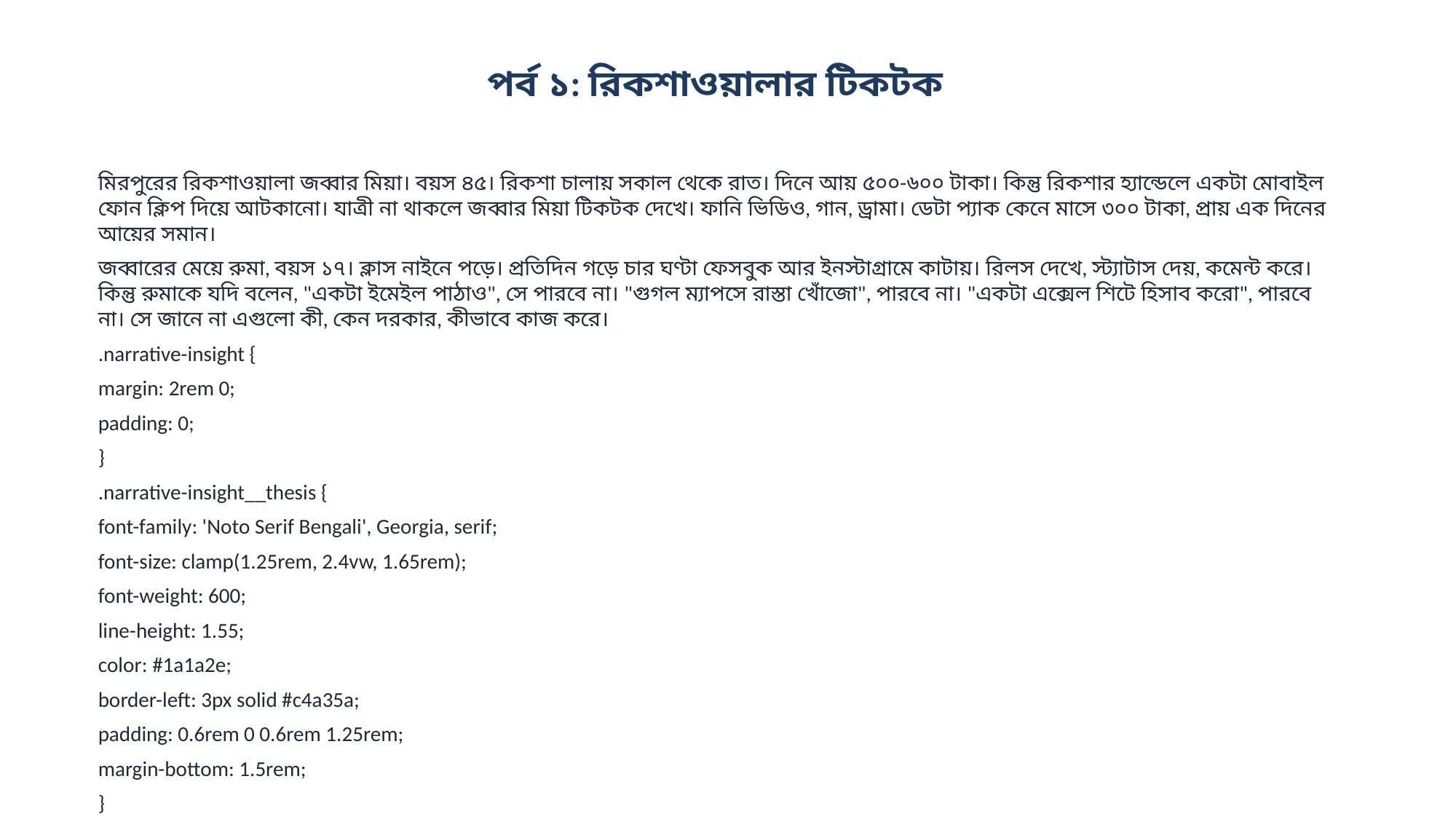

পর্ব ১: রিকশাওয়ালার টিকটক
মিরপুরের রিকশাওয়ালা জব্বার মিয়া। বয়স ৪৫। রিকশা চালায় সকাল থেকে রাত। দিনে আয় ৫০০-৬০০ টাকা। কিন্তু রিকশার হ্যান্ডেলে একটা মোবাইল ফোন ক্লিপ দিয়ে আটকানো। যাত্রী না থাকলে জব্বার মিয়া টিকটক দেখে। ফানি ভিডিও, গান, ড্রামা। ডেটা প্যাক কেনে মাসে ৩০০ টাকা, প্রায় এক দিনের আয়ের সমান।
জব্বারের মেয়ে রুমা, বয়স ১৭। ক্লাস নাইনে পড়ে। প্রতিদিন গড়ে চার ঘণ্টা ফেসবুক আর ইনস্টাগ্রামে কাটায়। রিলস দেখে, স্ট্যাটাস দেয়, কমেন্ট করে। কিন্তু রুমাকে যদি বলেন, "একটা ইমেইল পাঠাও", সে পারবে না। "গুগল ম্যাপসে রাস্তা খোঁজো", পারবে না। "একটা এক্সেল শিটে হিসাব করো", পারবে না। সে জানে না এগুলো কী, কেন দরকার, কীভাবে কাজ করে।
.narrative-insight {
margin: 2rem 0;
padding: 0;
}
.narrative-insight__thesis {
font-family: 'Noto Serif Bengali', Georgia, serif;
font-size: clamp(1.25rem, 2.4vw, 1.65rem);
font-weight: 600;
line-height: 1.55;
color: #1a1a2e;
border-left: 3px solid #c4a35a;
padding: 0.6rem 0 0.6rem 1.25rem;
margin-bottom: 1.5rem;
}
.narrative-insight__evidence {
display: grid;
grid-template-columns: repeat(3, 1fr);
gap: 0;
border-top: 1px solid #e5e1d8;
border-bottom: 1px solid #e5e1d8;
}
.narrative-insight__point {
padding: 1rem 1.1rem;
border-right: 1px solid #e5e1d8;
}
.narrative-insight__point:last-child {
border-right: none;
}
.narrative-insight__value {
font-family: 'Noto Sans Bengali', system-ui, sans-serif;
font-size: 1.6...